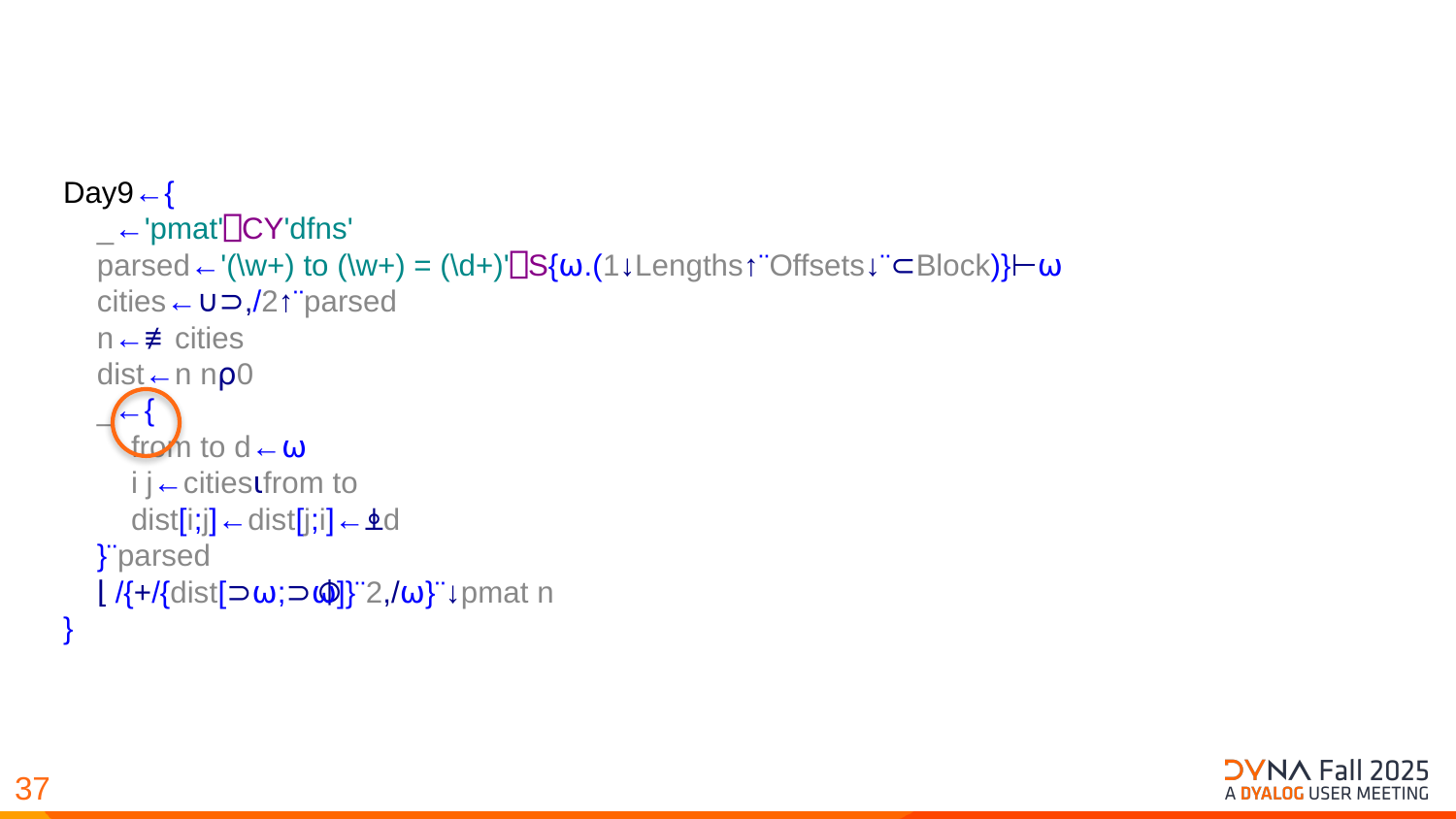

Day9←{
    _←'pmat'⎕CY'dfns'
    parsed←'(\w+) to (\w+) = (\d+)'⎕S{⍵.(1↓Lengths↑¨Offsets↓¨⊂Block)}⊢⍵
    cities←∪⊃,/2↑¨parsed
    n←≢cities
    dist←n n⍴0
    _←{
        from to d←⍵
        i j←cities⍳from to
        dist[i;j]←dist[j;i]←⍎d
    }¨parsed
    ⌊/{+/{dist[⊃⍵;⊃⌽⍵]}¨2,/⍵}¨↓pmat n
}

37